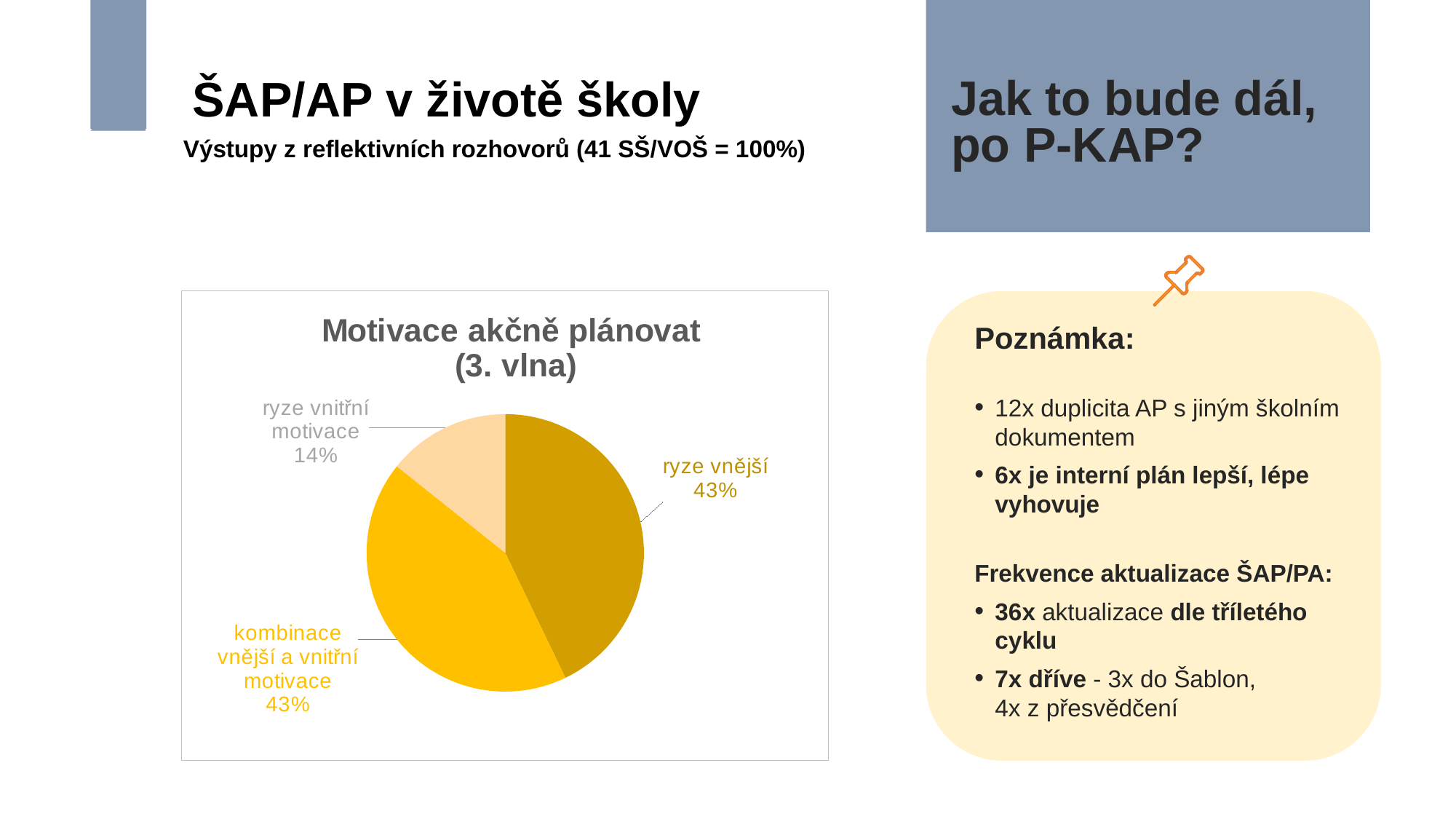

ŠAP/AP v životě školy
Jak to bude dál, po P-KAP?

Výstupy z reflektivních rozhovorů (41 SŠ/VOŠ = 100%)

### Chart: Motivace akčně plánovat (3. vlna)

| Category |  |
|---|---|
| ryze vnější | 15.0 |
| kombinace vnější a vnitřní motivace | 15.0 |
| ryze vnitřní motivace | 5.0 |
Poznámka:

12x duplicita AP s jiným školním dokumentem
6x je interní plán lepší, lépe vyhovuje

Frekvence aktualizace ŠAP/PA:
36x aktualizace dle tříletého cyklu
7x dříve - 3x do Šablon,
4x z přesvědčení